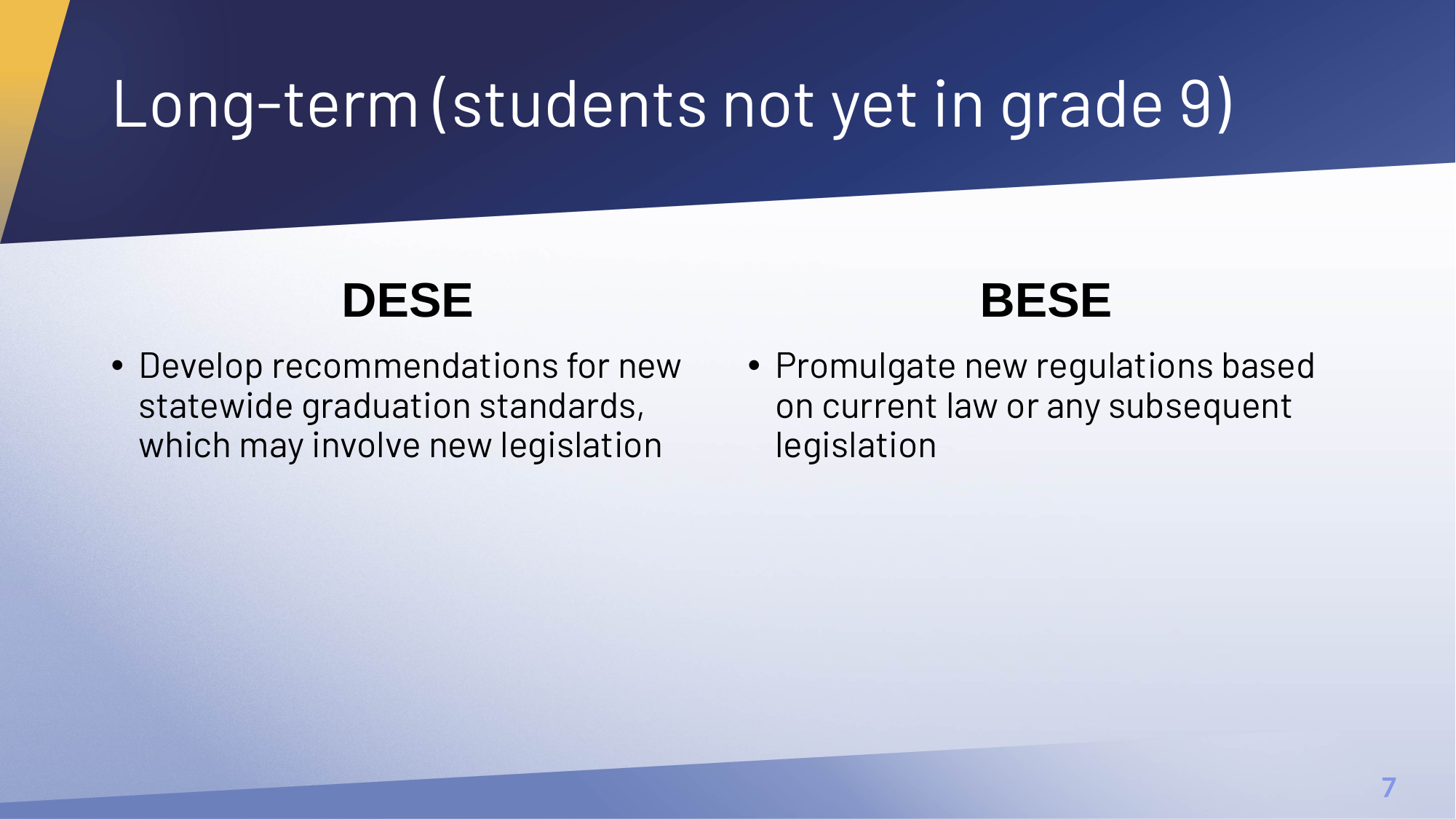

# Long-term (students not yet in grade 9)
DESE
BESE
Develop recommendations for new statewide graduation standards, which may involve new legislation
Promulgate new regulations based on current law or any subsequent legislation